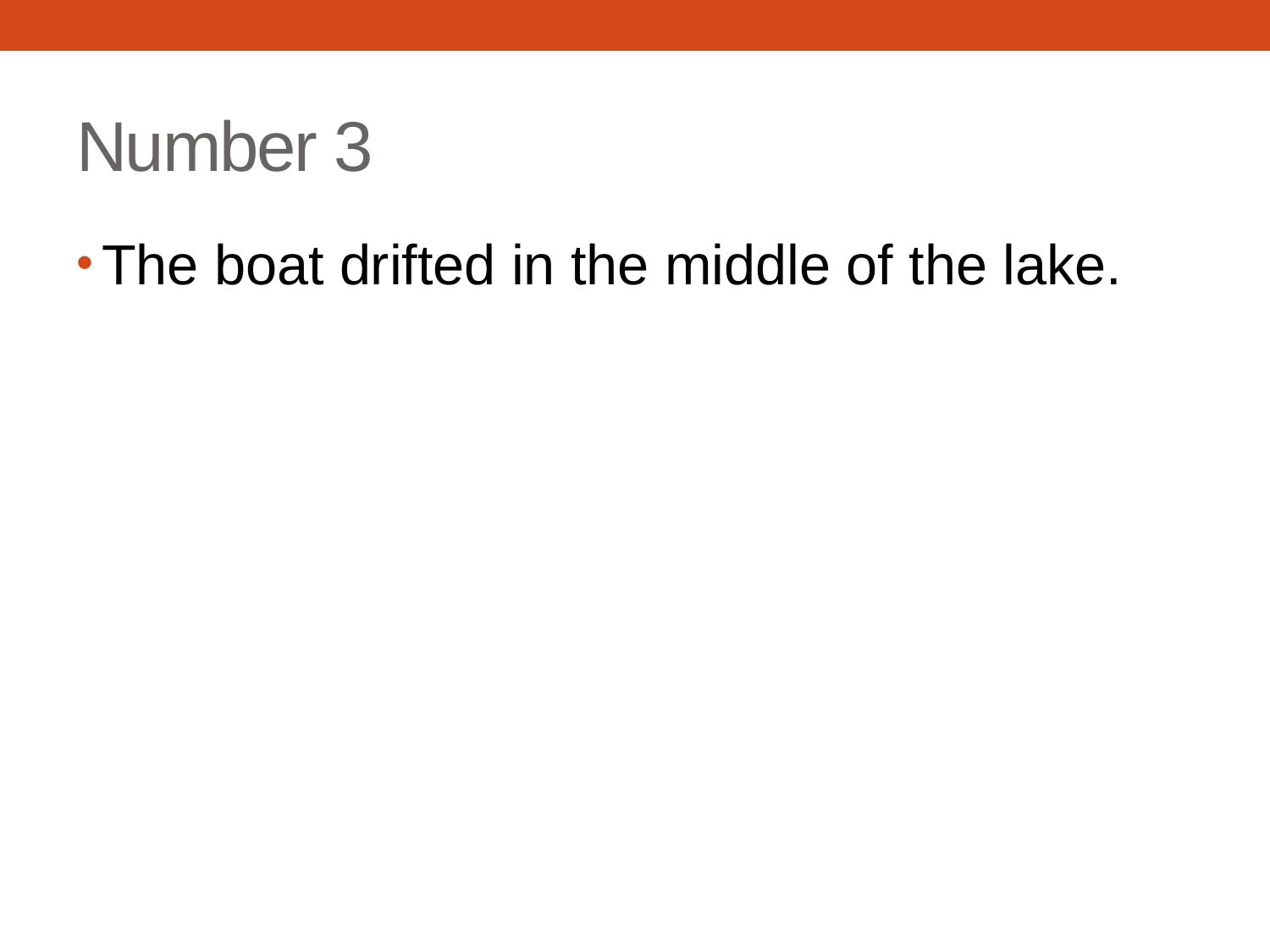

# Number 3
The boat drifted in the middle of the lake.